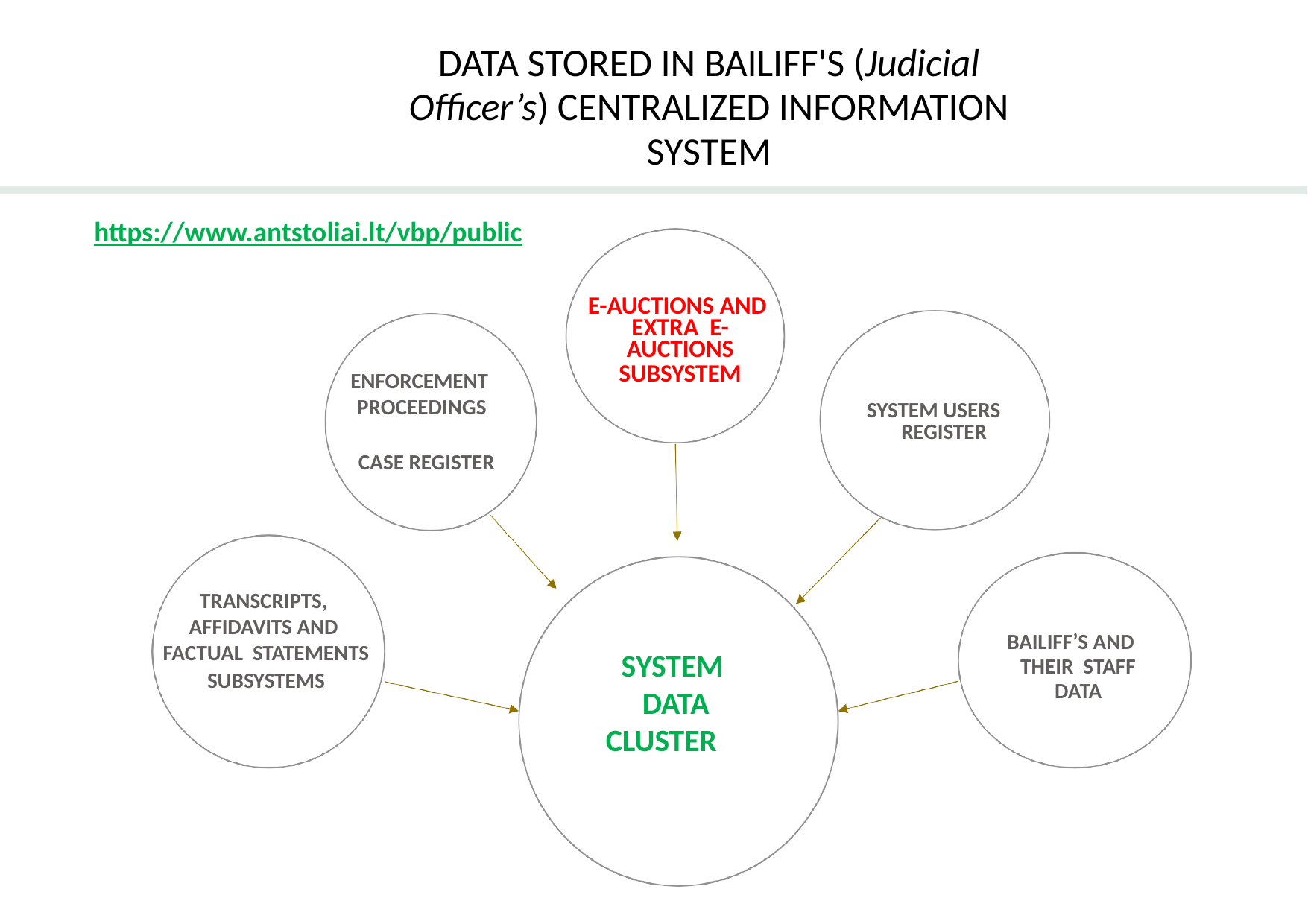

# DATA STORED IN BAILIFF'S (Judicial Officer’s) CENTRALIZED INFORMATION SYSTEM
https://www.antstoliai.lt/vbp/public

E-AUCTIONS AND  EXTRA  E-AUCTIONS
SUBSYSTEM
ENFORCEMENT  PROCEEDINGS

  CASE REGISTER
SYSTEM USERS REGISTER
TRANSCRIPTS,  AFFIDAVITS AND  FACTUAL  STATEMENTS
SUBSYSTEMS
BAILIFF’S AND THEIR  STAFF DATA
SYSTEM  DATA
CLUSTER